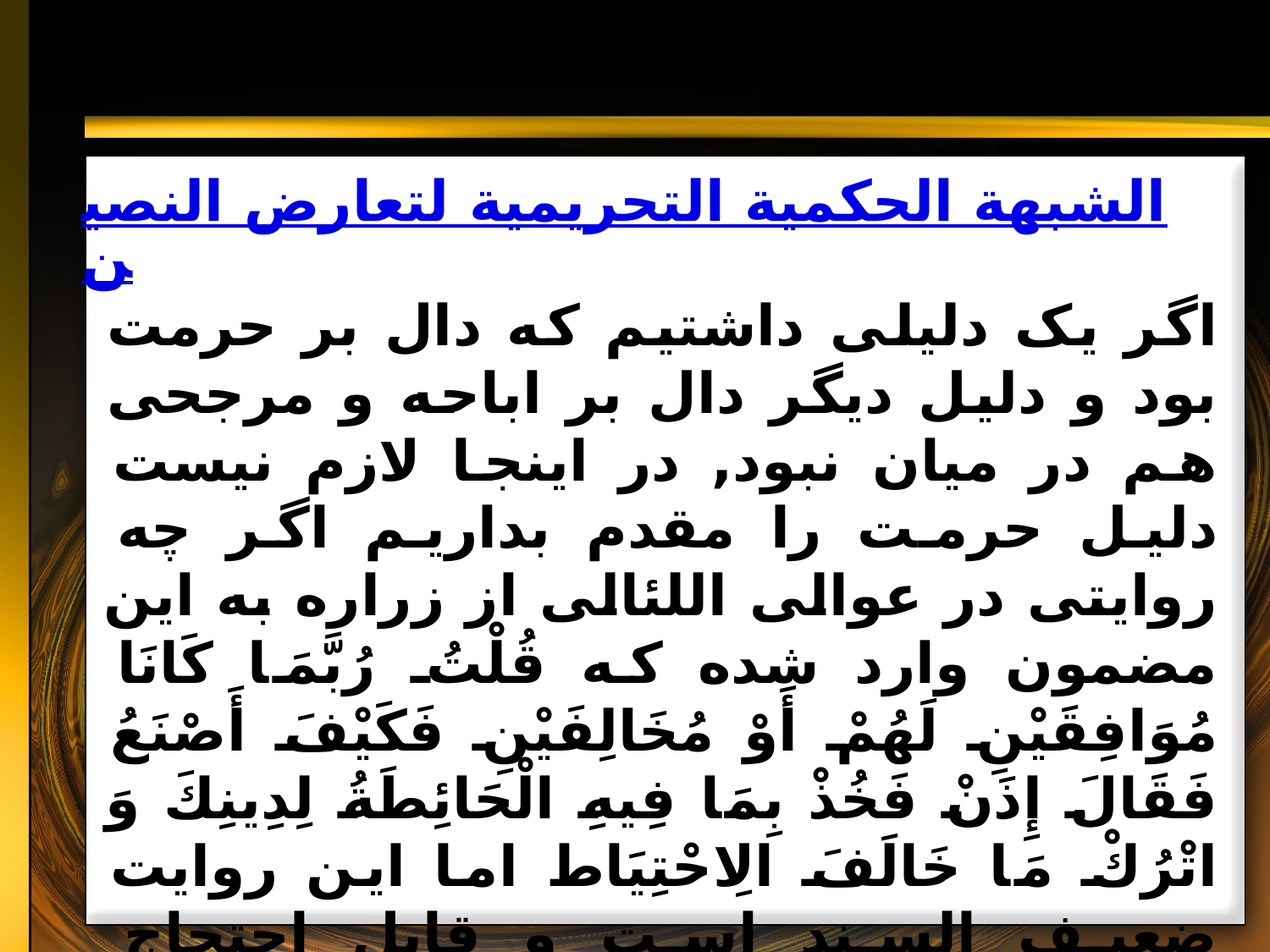

الشبهة الحکمية التحريمية لتعارض النصين
اگر یک دلیلی داشتیم که دال بر حرمت بود و دلیل دیگر دال بر اباحه و مرجحی هم در میان نبود, در اینجا لازم نیست دلیل حرمت را مقدم بداریم اگر چه روایتی در عوالی اللئالی از زراره به این مضمون وارد شده که قُلْتُ رُبَّمَا كَانَا مُوَافِقَيْنِ لَهُمْ أَوْ مُخَالِفَيْنِ فَكَيْفَ أَصْنَعُ فَقَالَ إِذَنْ فَخُذْ بِمَا فِيهِ الْحَائِطَةُ لِدِينِكَ وَ اتْرُكْ مَا خَالَفَ الِاحْتِيَاط اما این روایت ضعیف السند است و قابل احتجاج نیست.
پس در این فرض هم قائل به برائت از حرمت می شویم.